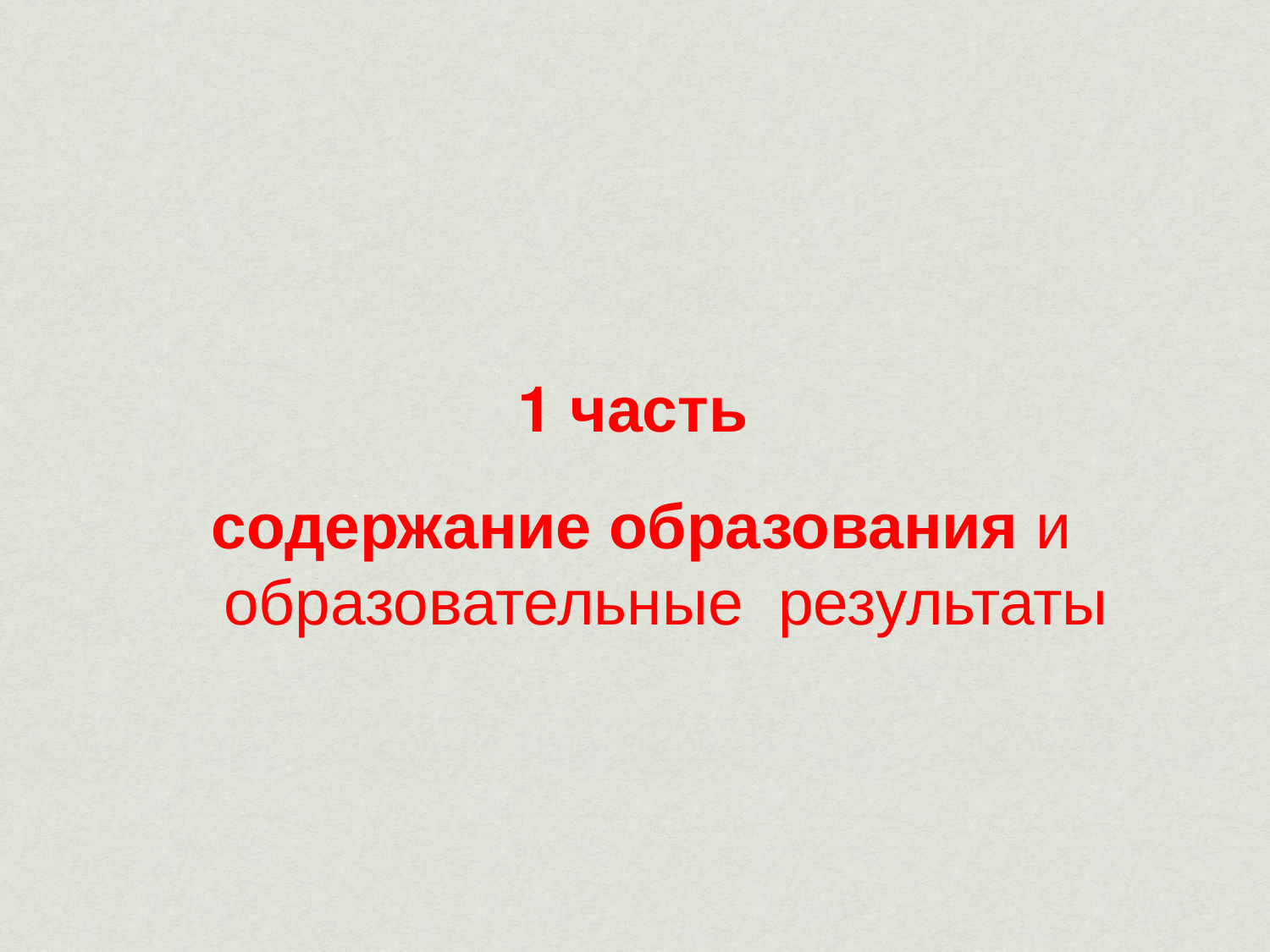

1 часть
содержание образования и образовательные  результаты